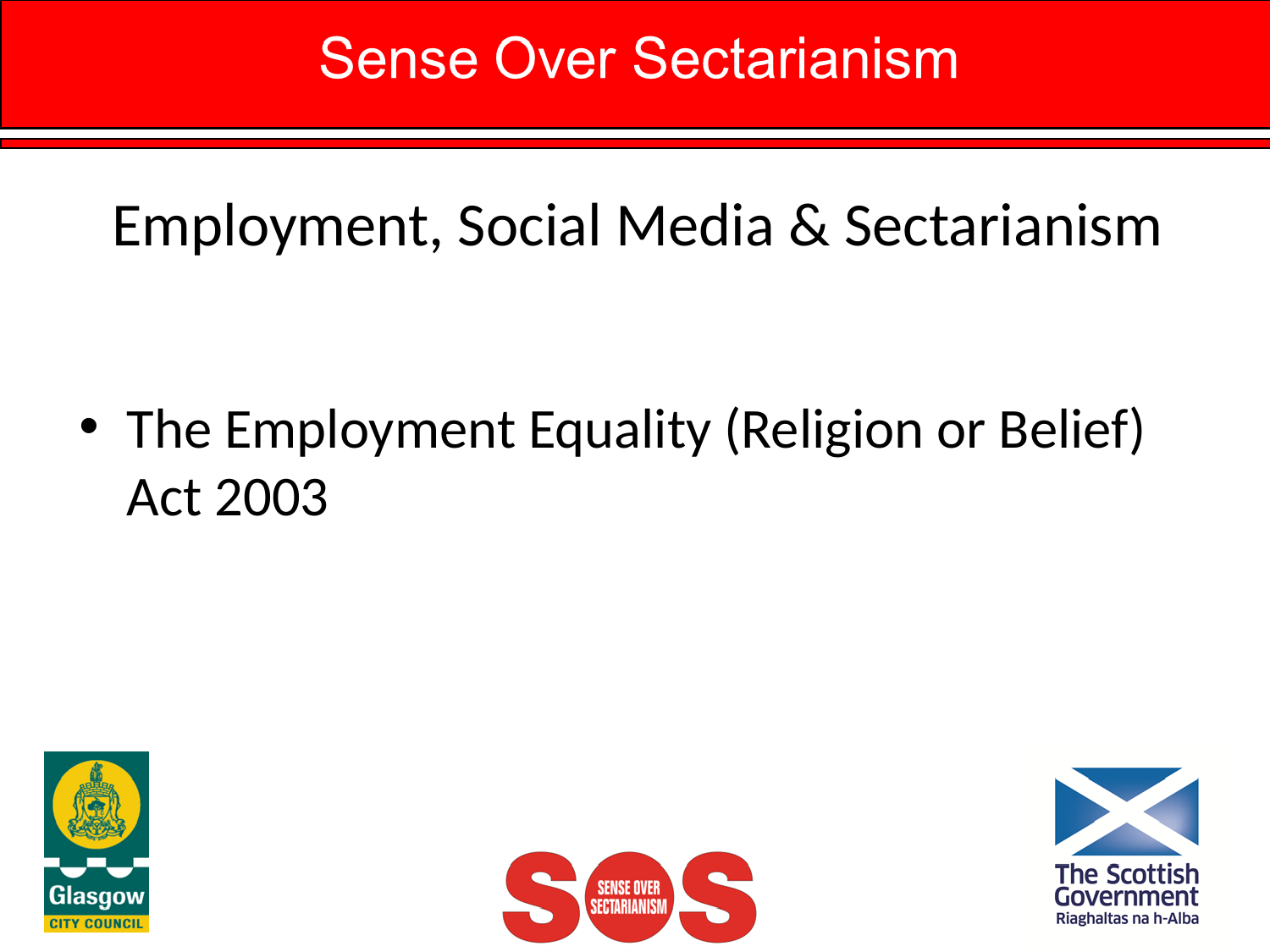

# Employment, Social Media & Sectarianism

The Employment Equality (Religion or Belief) Act 2003